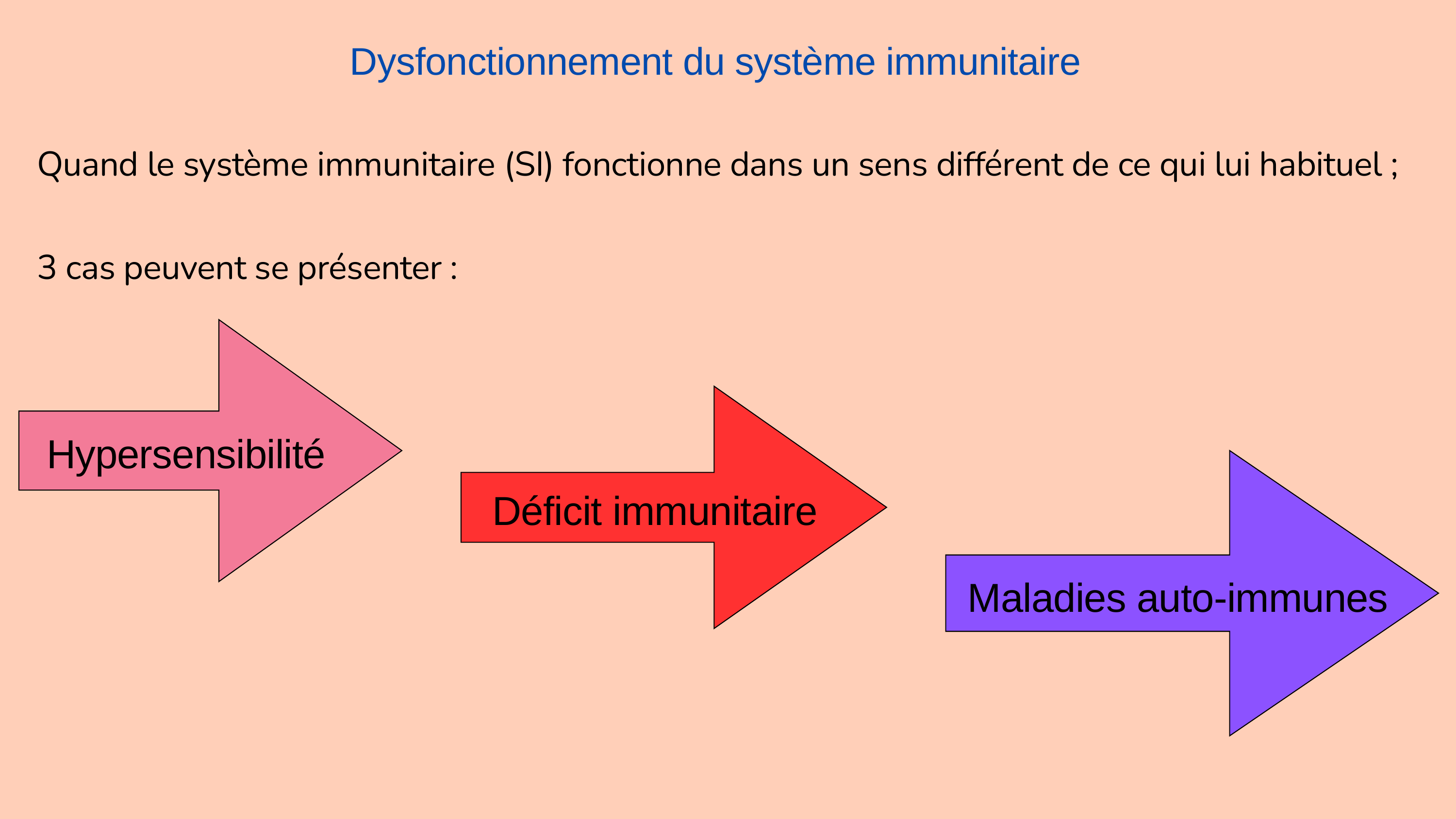

Dysfonctionnement du système immunitaire
Quand le système immunitaire (SI) fonctionne dans un sens différent de ce qui lui habituel ;

3 cas peuvent se présenter :

Hypersensibilité

Déficit immunitaire
 Maladies auto-immunes